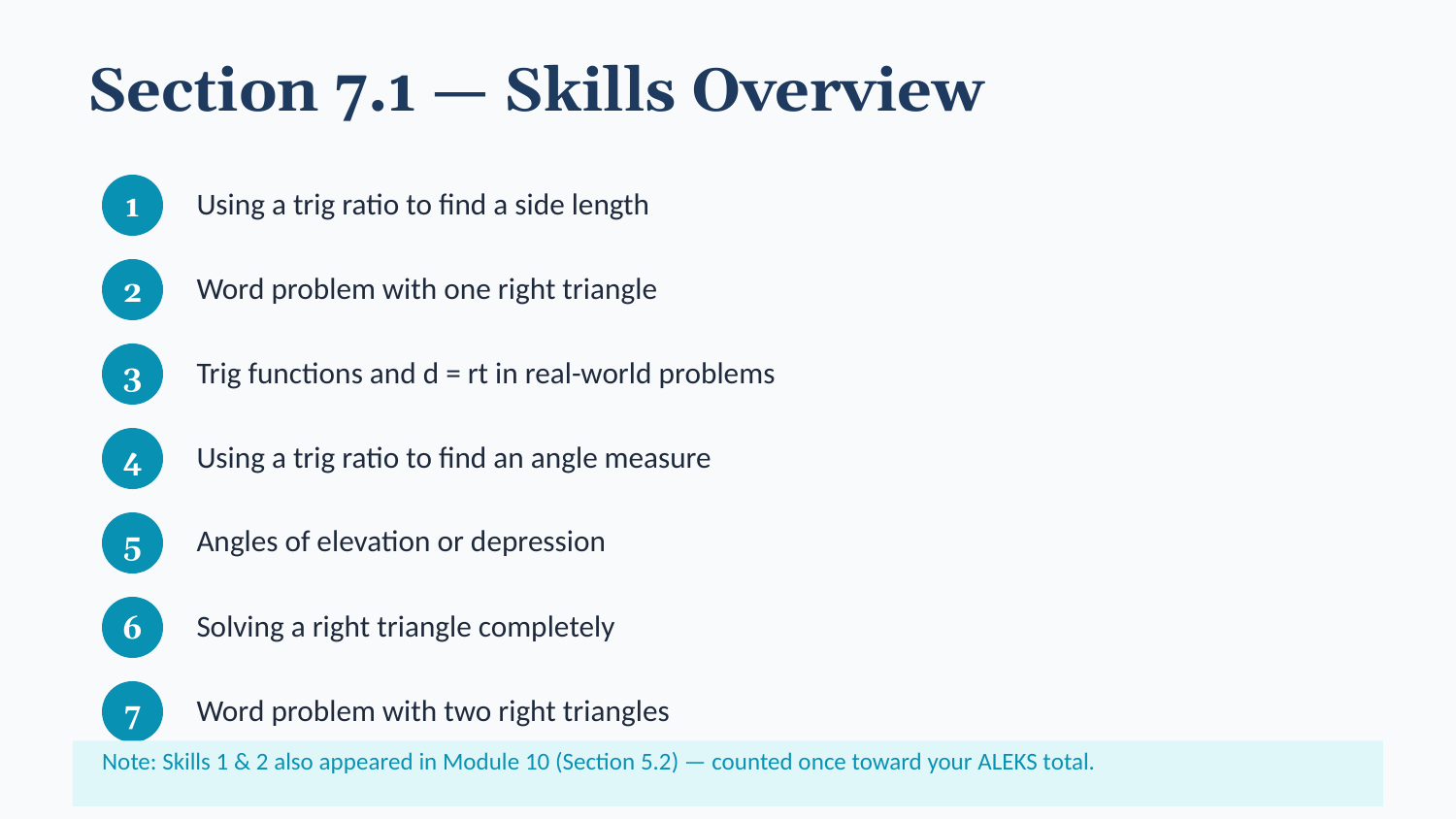

Section 7.1 — Skills Overview
Using a trig ratio to find a side length

1
Word problem with one right triangle

2
Trig functions and d = rt in real-world problems

3
Using a trig ratio to find an angle measure

4
Angles of elevation or depression

5
Solving a right triangle completely

6
Word problem with two right triangles

7
Note: Skills 1 & 2 also appeared in Module 10 (Section 5.2) — counted once toward your ALEKS total.